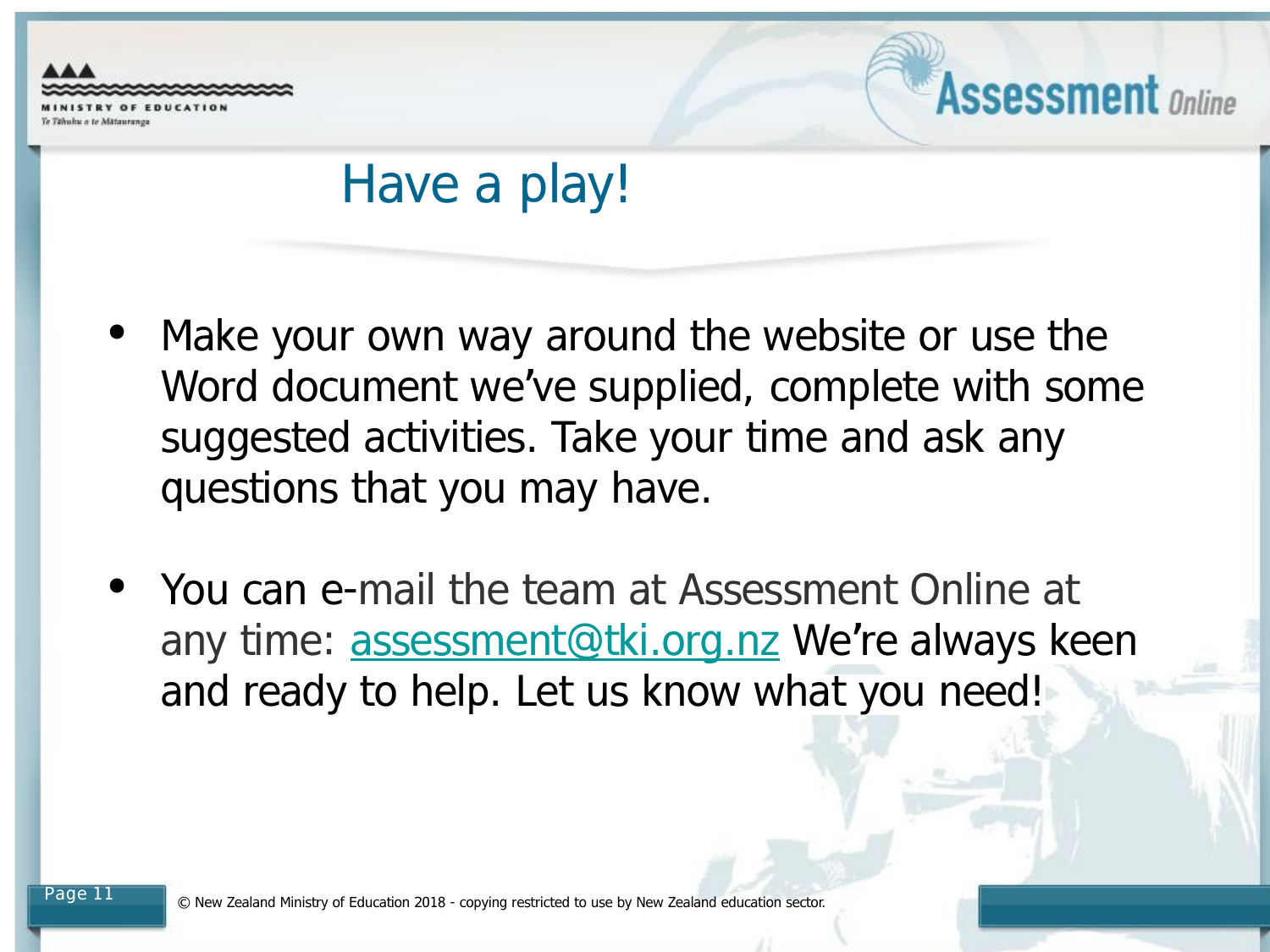

# Have a play!
Make your own way around the website or use the Word document we’ve supplied, complete with some suggested activities. Take your time and ask any questions that you may have.

You can e-mail the team at Assessment Online at any time: assessment@tki.org.nz We’re always keen and ready to help. Let us know what you need!